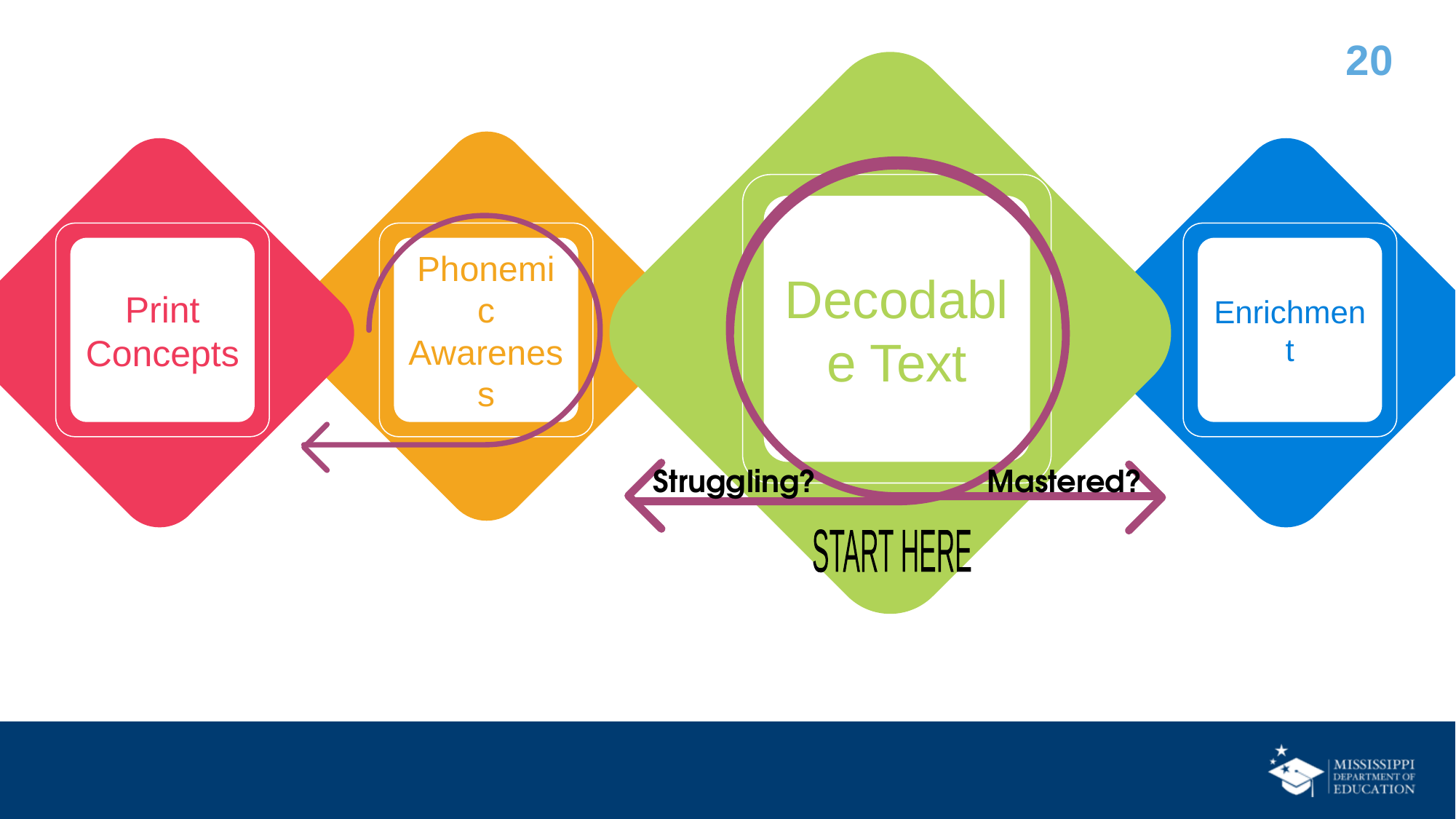

Print Concepts

Decodable Text

Phonemic Awareness

Enrichment

Struggling?                    Mastered?
START HERE